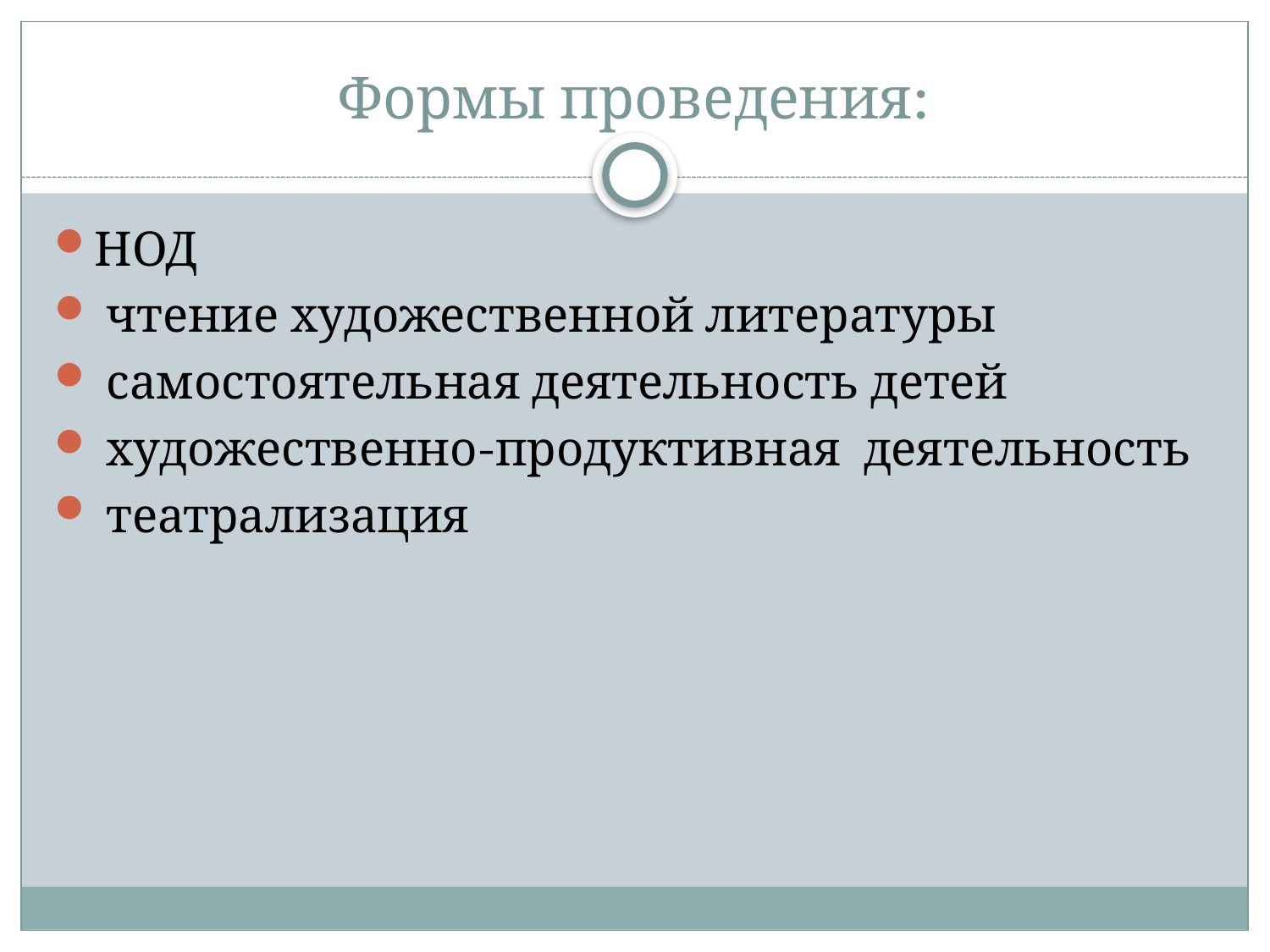

# Формы проведения:
НОД
 чтение художественной литературы
 самостоятельная деятельность детей
 художественно-продуктивная  деятельность
 театрализация